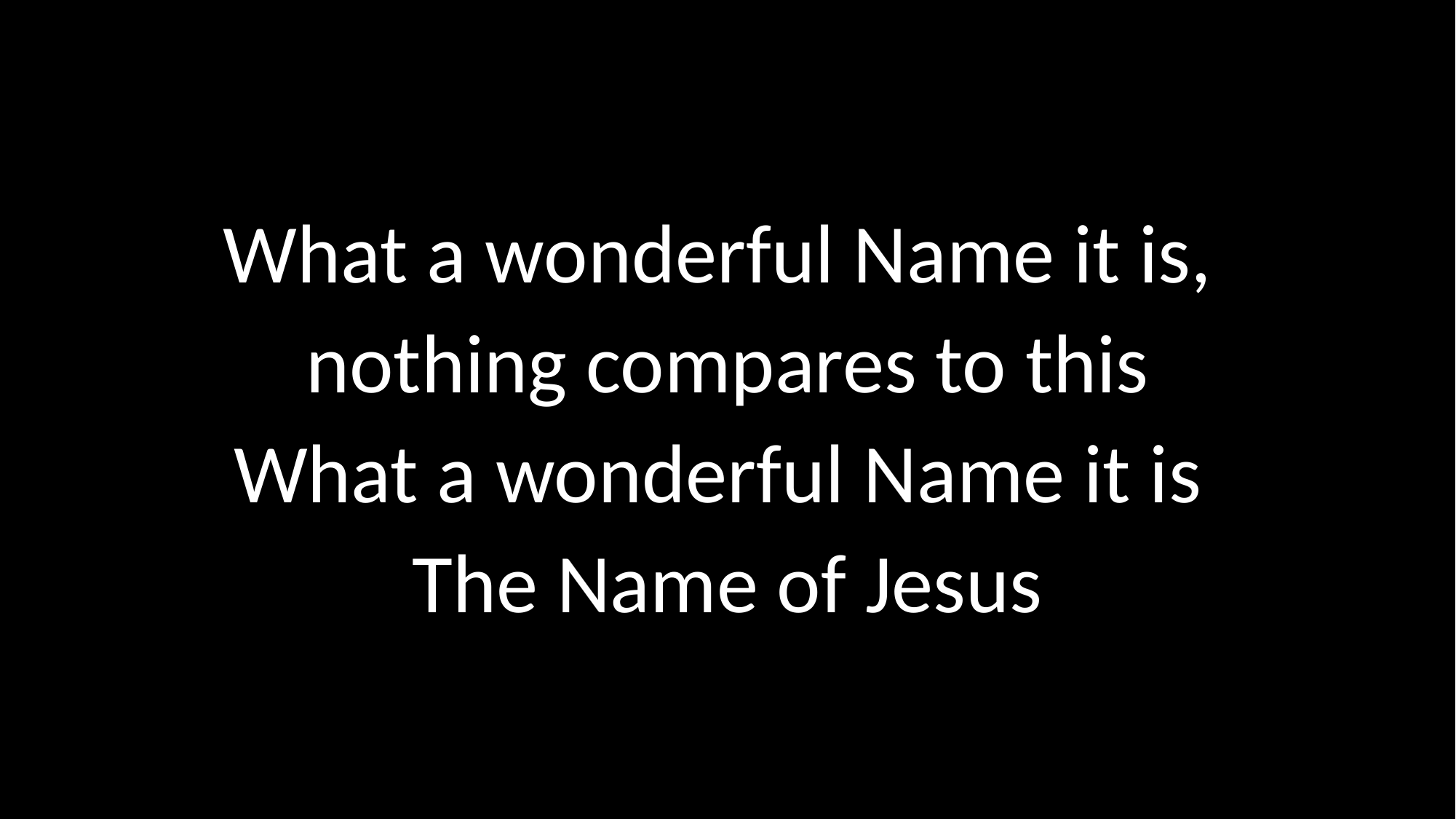

# What a wonderful Name it is, nothing compares to this What a wonderful Name it is The Name of Jesus